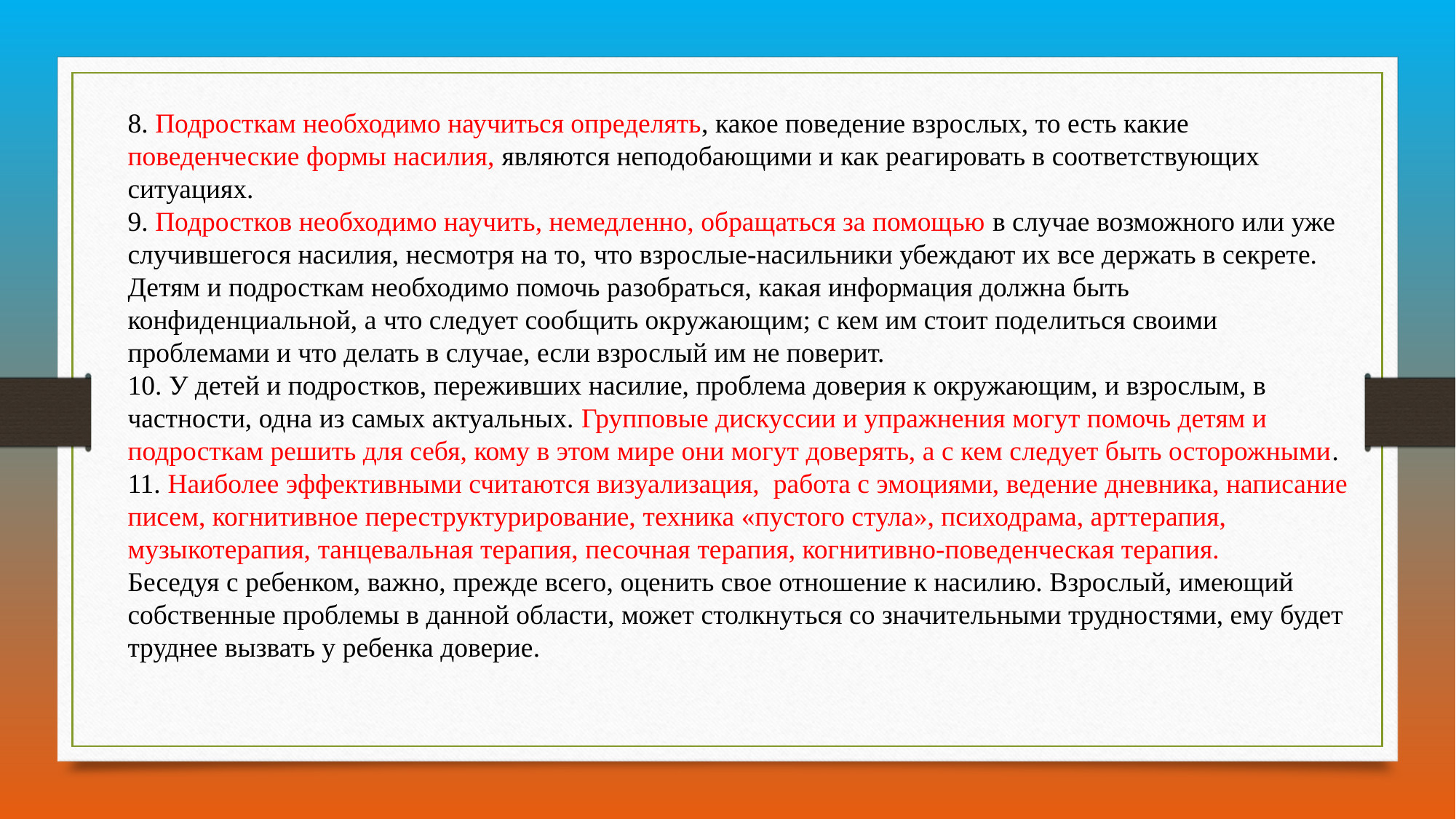

8. Подросткам необходимо научиться определять, какое поведение взрослых, то есть какие поведенческие формы насилия, являются неподобающими и как реагировать в соответствующих ситуациях.
9. Подростков необходимо научить, немедленно, обращаться за помощью в случае возможного или уже случившегося насилия, несмотря на то, что взрослые-насильники убеждают их все держать в секрете. Детям и подросткам необходимо помочь разобраться, какая информация должна быть конфиденциальной, а что следует сообщить окружающим; с кем им стоит поделиться своими проблемами и что делать в случае, если взрослый им не поверит.
10. У детей и подростков, переживших насилие, проблема доверия к окружающим, и взрослым, в частности, одна из самых актуальных. Групповые дискуссии и упражнения могут помочь детям и подросткам решить для себя, кому в этом мире они могут доверять, а с кем следует быть осторожными.
11. Наиболее эффективными считаются визуализация,  работа с эмоциями, ведение дневника, написание писем, когнитивное переструктурирование, техника «пустого стула», психодрама, арттерапия, музыкотерапия, танцевальная терапия, песочная терапия, когнитивно-поведенческая терапия.
Беседуя с ребенком, важно, прежде всего, оценить свое отношение к насилию. Взрослый, имеющий собственные проблемы в данной области, может столкнуться со значительными трудностями, ему будет труднее вызвать у ребенка доверие.